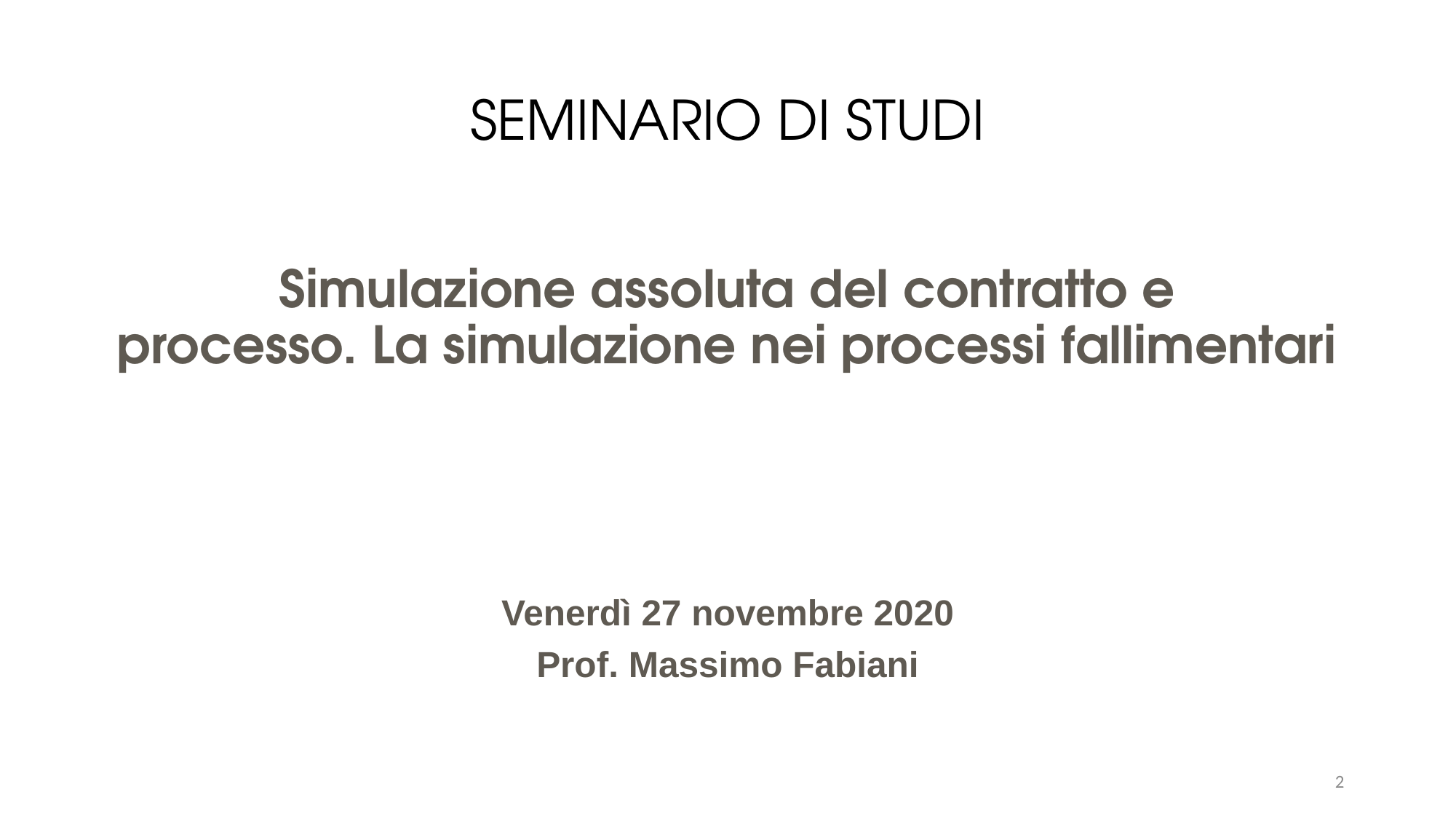

# SEMINARIO DI STUDI

Simulazione assoluta del contratto e
processo. La simulazione nei processi fallimentari

Venerdì 27 novembre 2020
Prof. Massimo Fabiani
2